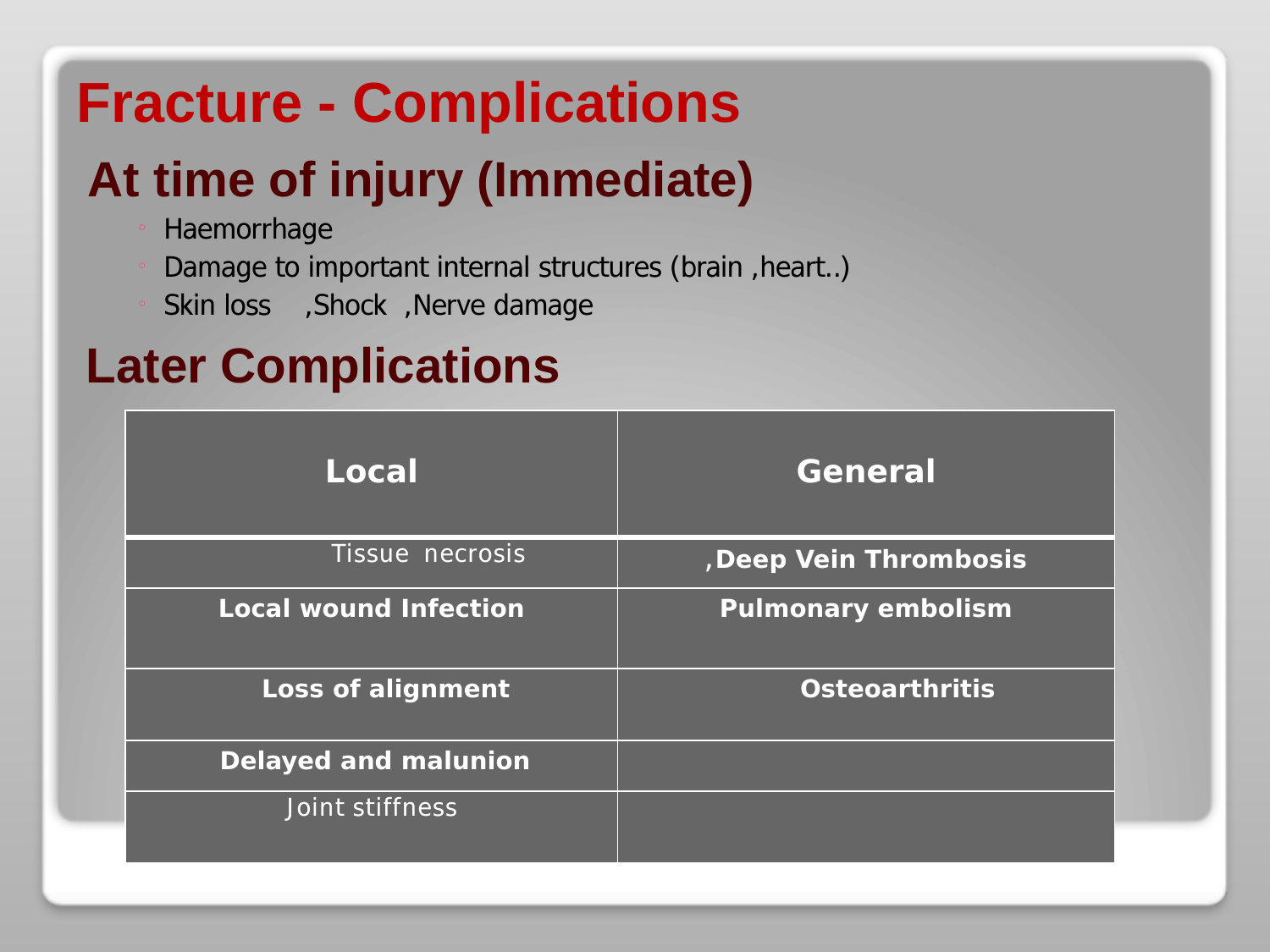

# Fracture - Complications
At time of injury (Immediate)
Haemorrhage
Damage to important internal structures (brain ,heart..)
Skin loss    ,Shock  ,Nerve damage

Later Complications
| Local | General |
| --- | --- |
| Tissue necrosis | Deep Vein Thrombosis, |
| Local wound Infection | Pulmonary embolism |
| Loss of alignment | Osteoarthritis |
| Delayed and malunion |  |
| Joint stiffness |  |